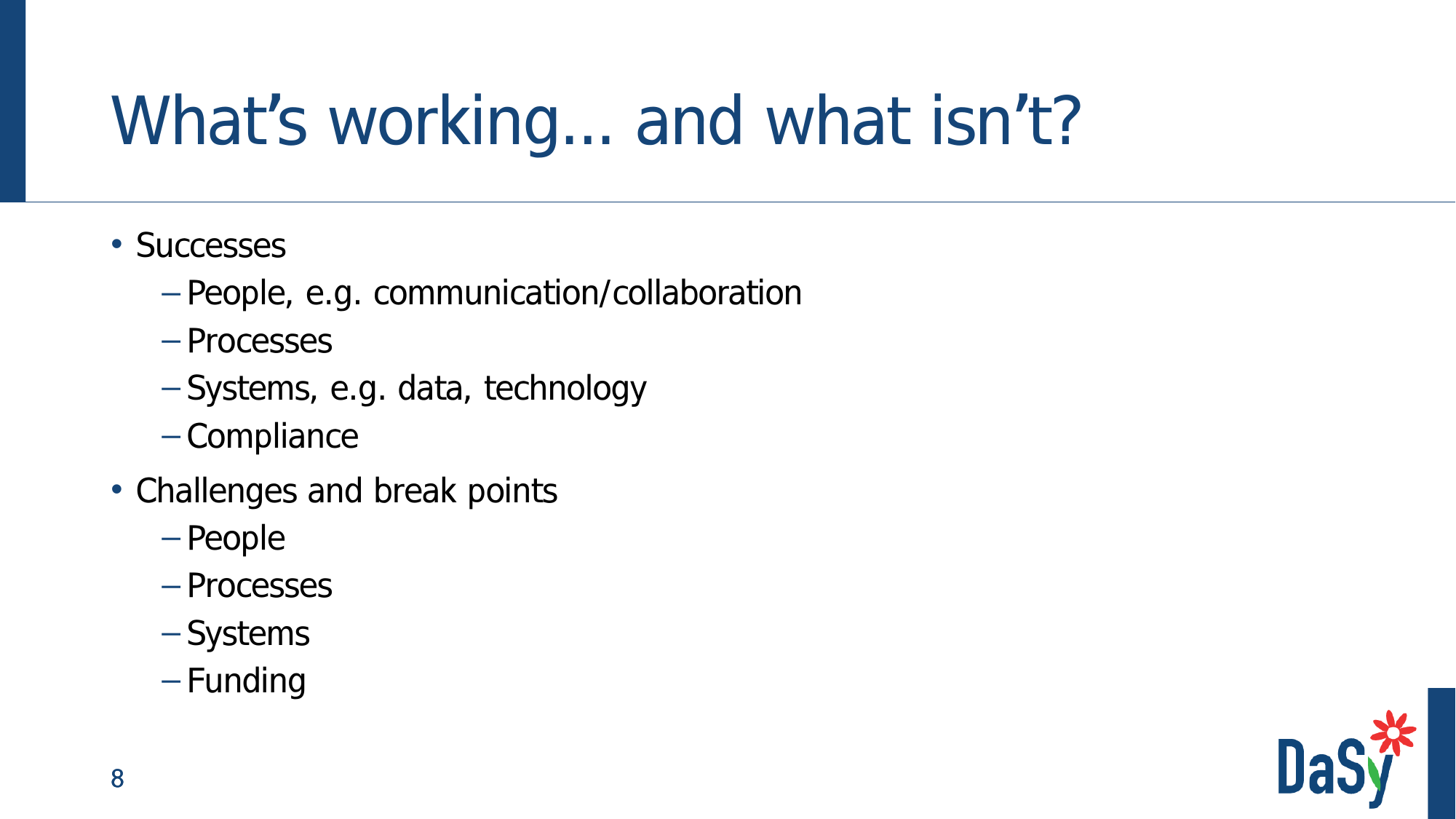

# What’s working… and what isn’t?
Successes
People, e.g. communication/collaboration
Processes
Systems, e.g. data, technology
Compliance
Challenges and break points
People
Processes
Systems
Funding